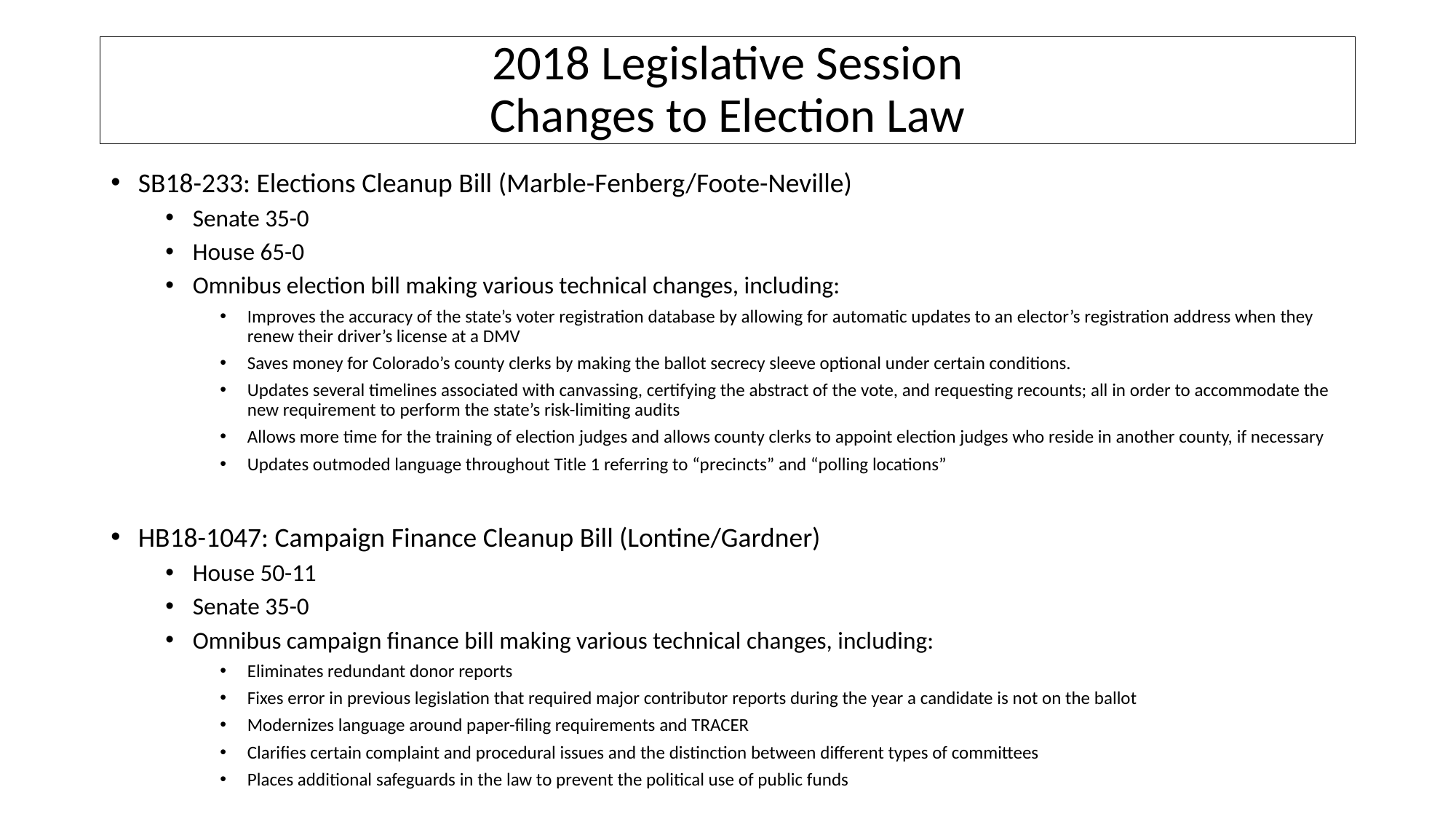

# 2018 Legislative Session Changes to Election Law
SB18-233: Elections Cleanup Bill (Marble-Fenberg/Foote-Neville)
Senate 35-0
House 65-0
Omnibus election bill making various technical changes, including:
Improves the accuracy of the state’s voter registration database by allowing for automatic updates to an elector’s registration address when they renew their driver’s license at a DMV
Saves money for Colorado’s county clerks by making the ballot secrecy sleeve optional under certain conditions.
Updates several timelines associated with canvassing, certifying the abstract of the vote, and requesting recounts; all in order to accommodate the new requirement to perform the state’s risk-limiting audits
Allows more time for the training of election judges and allows county clerks to appoint election judges who reside in another county, if necessary
Updates outmoded language throughout Title 1 referring to “precincts” and “polling locations”

HB18-1047: Campaign Finance Cleanup Bill (Lontine/Gardner)
House 50-11
Senate 35-0
Omnibus campaign finance bill making various technical changes, including:
Eliminates redundant donor reports
Fixes error in previous legislation that required major contributor reports during the year a candidate is not on the ballot
Modernizes language around paper-filing requirements and TRACER
Clarifies certain complaint and procedural issues and the distinction between different types of committees
Places additional safeguards in the law to prevent the political use of public funds